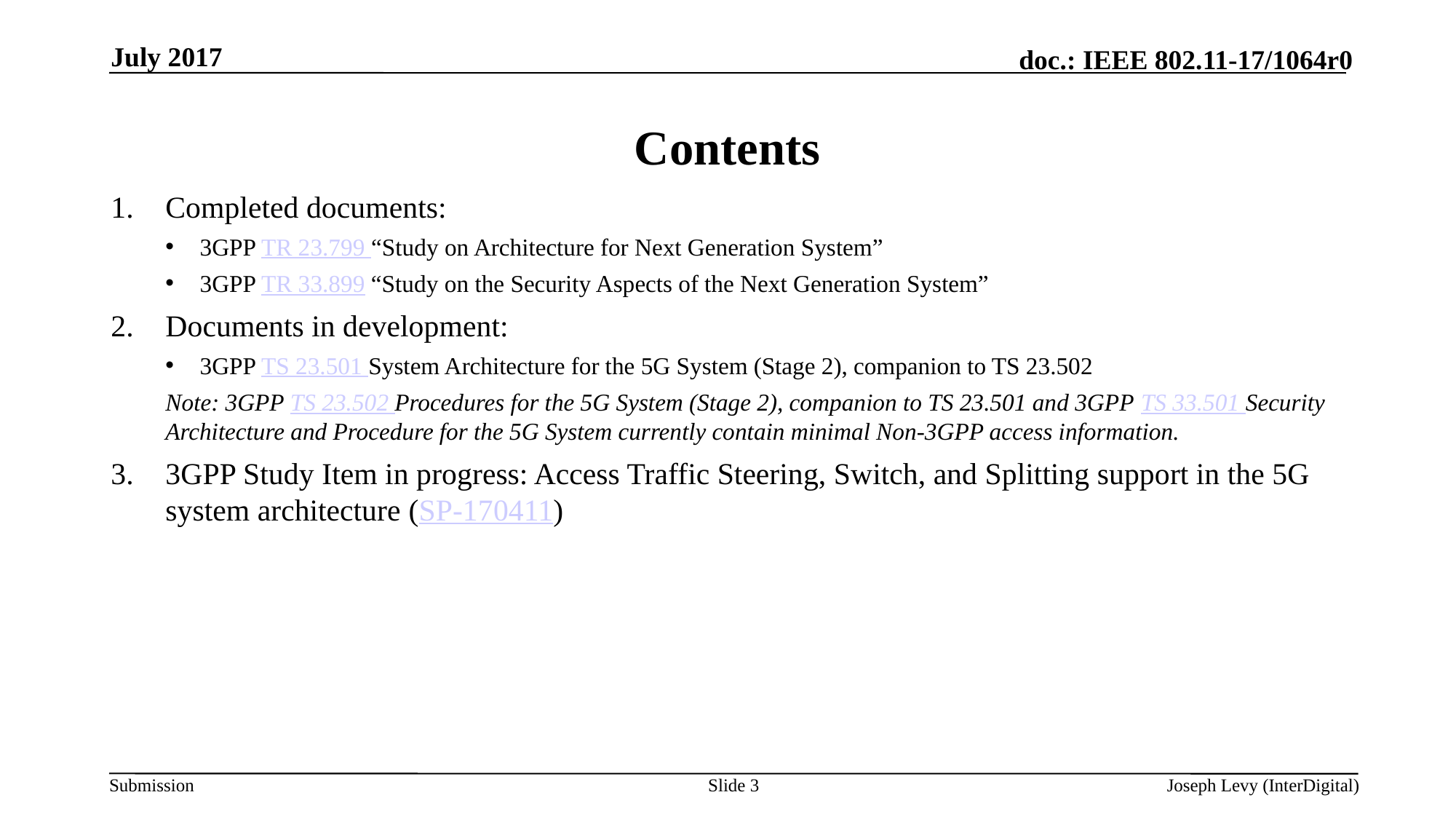

July 2017
# Contents
Completed documents:
3GPP TR 23.799 “Study on Architecture for Next Generation System”
3GPP TR 33.899 “Study on the Security Aspects of the Next Generation System”
Documents in development:
3GPP TS 23.501 System Architecture for the 5G System (Stage 2), companion to TS 23.502
Note: 3GPP TS 23.502 Procedures for the 5G System (Stage 2), companion to TS 23.501 and 3GPP TS 33.501 Security Architecture and Procedure for the 5G System currently contain minimal Non-3GPP access information.
3GPP Study Item in progress: Access Traffic Steering, Switch, and Splitting support in the 5G system architecture (SP-170411)

Slide 3
Joseph Levy (InterDigital)